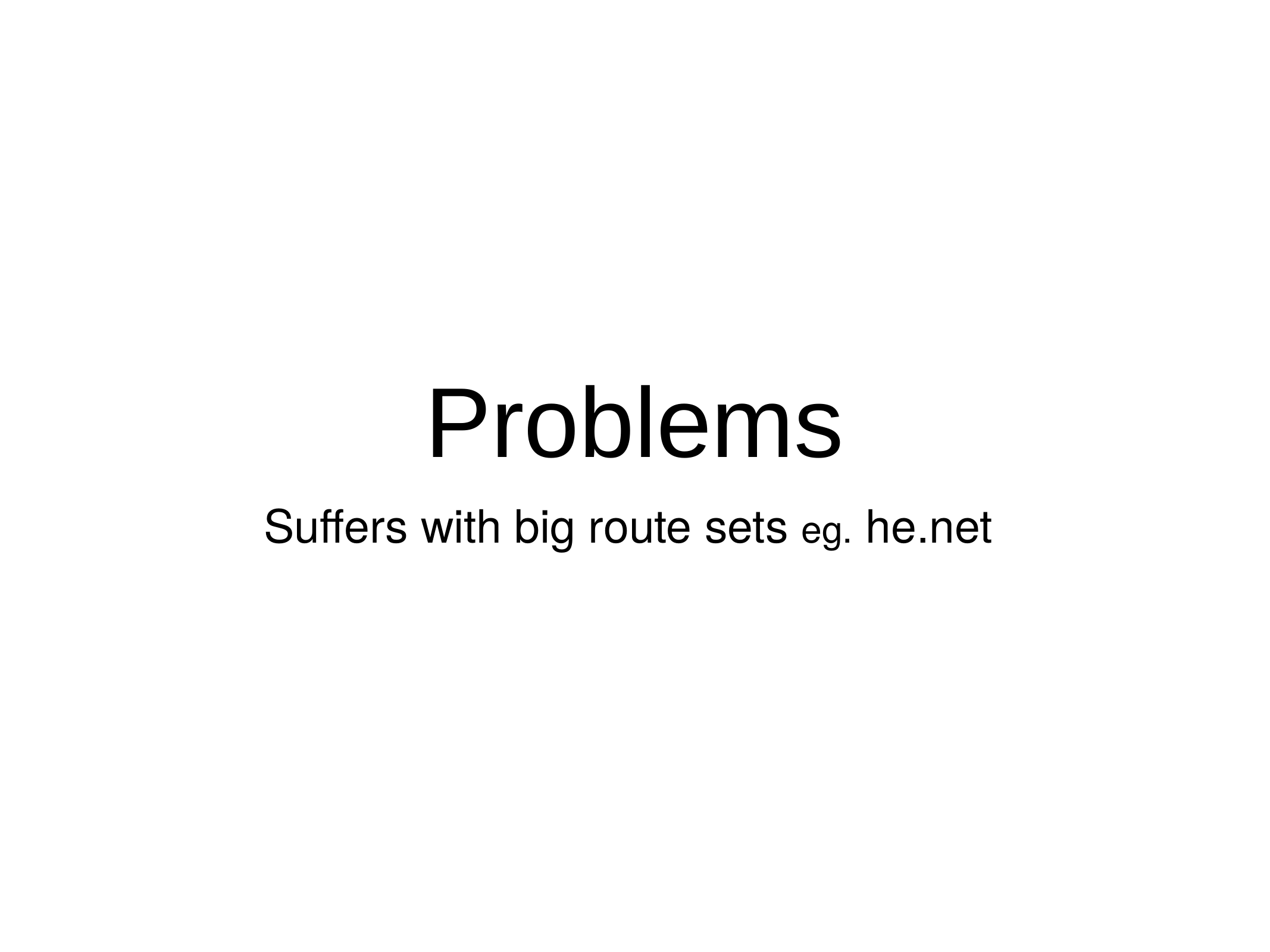

# Problems
Suffers with big route sets eg. he.net